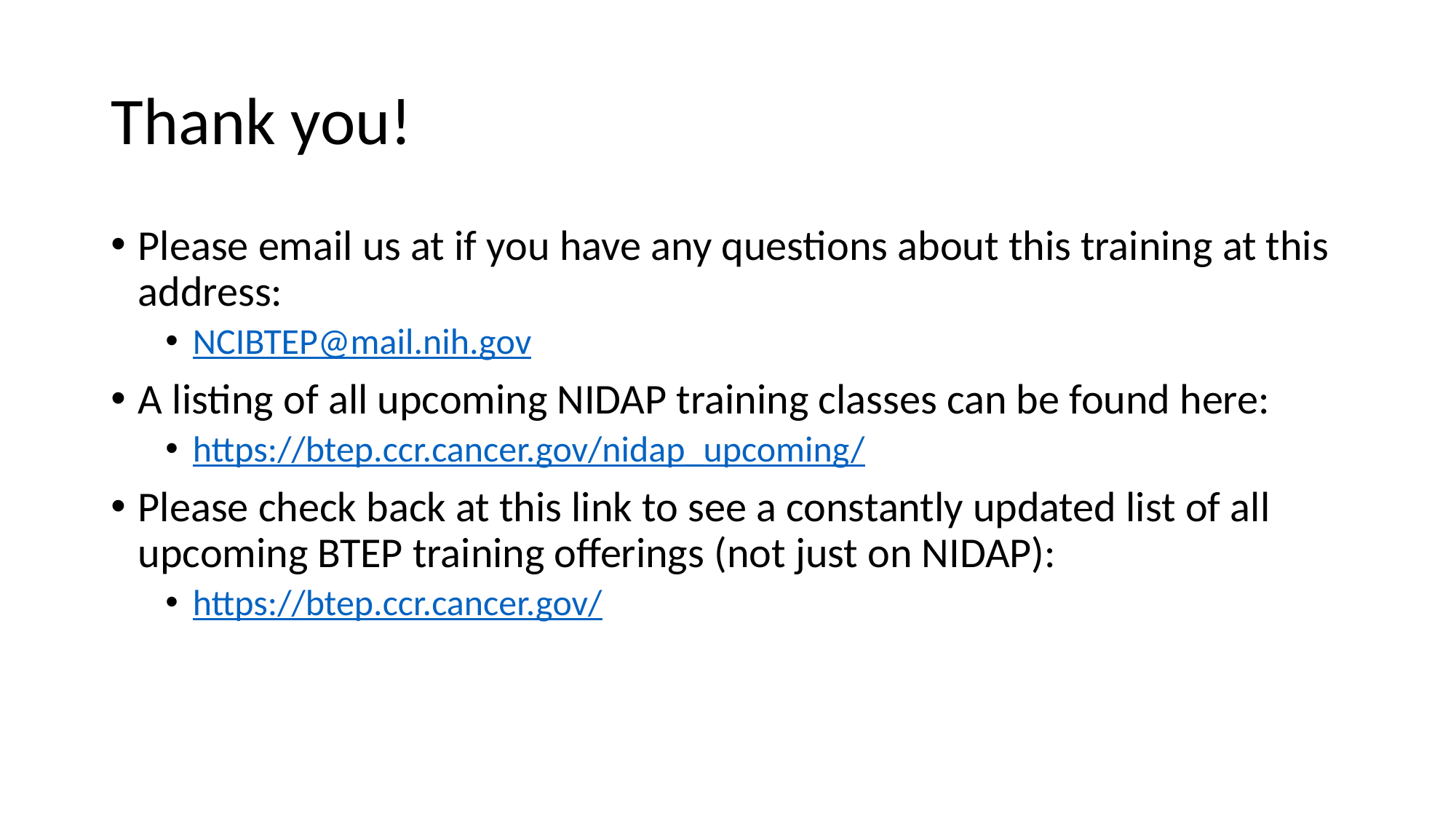

# Thank you!
Please email us at if you have any questions about this training at this address:
NCIBTEP@mail.nih.gov
A listing of all upcoming NIDAP training classes can be found here:
https://btep.ccr.cancer.gov/nidap_upcoming/
Please check back at this link to see a constantly updated list of all upcoming BTEP training offerings (not just on NIDAP):
https://btep.ccr.cancer.gov/